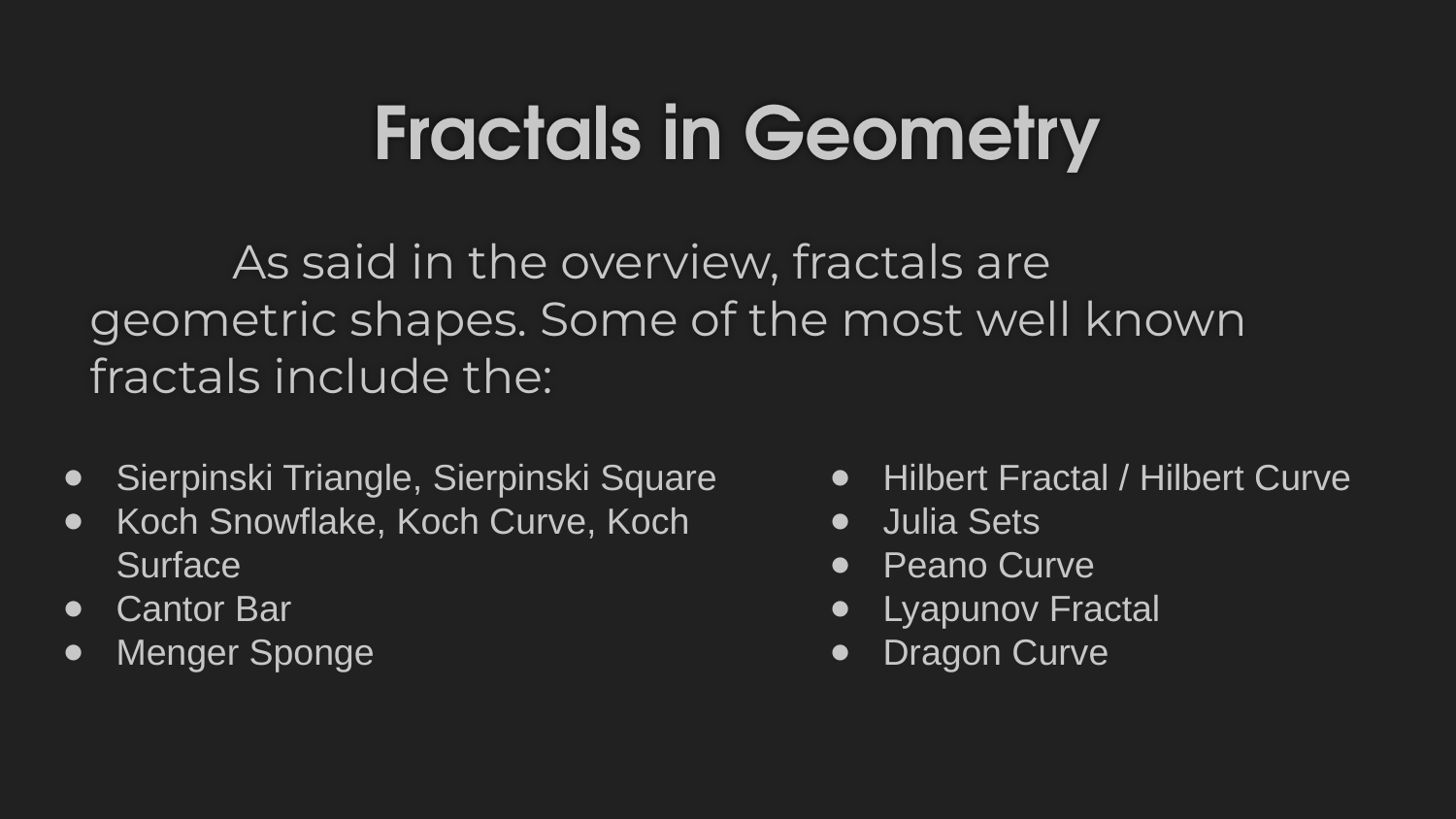

# Fractals in Geometry
	As said in the overview, fractals are geometric shapes. Some of the most well known fractals include the:
Sierpinski Triangle, Sierpinski Square
Koch Snowflake, Koch Curve, Koch Surface
Cantor Bar
Menger Sponge
Hilbert Fractal / Hilbert Curve
Julia Sets
Peano Curve
Lyapunov Fractal
Dragon Curve